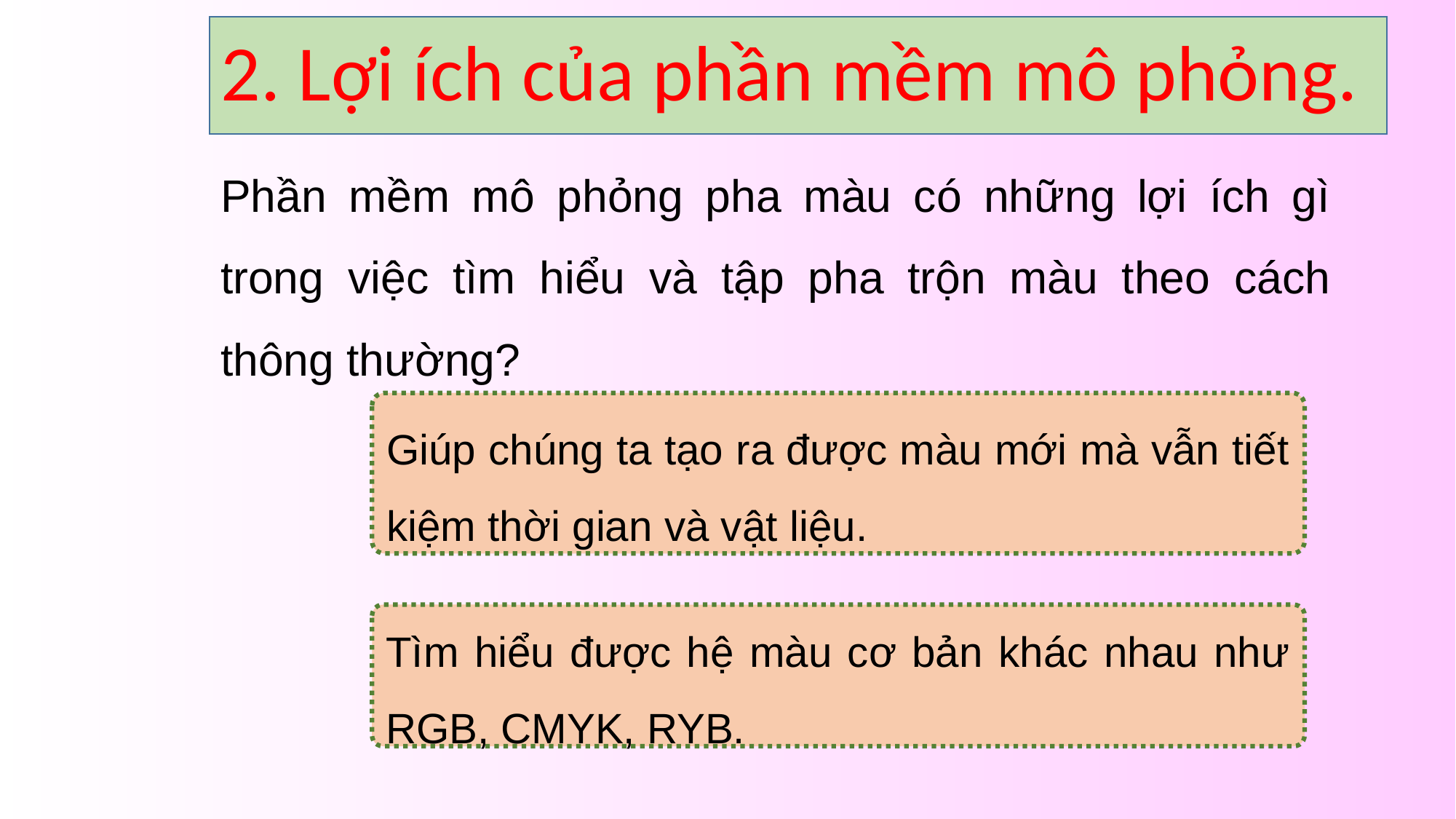

# 2. Lợi ích của phần mềm mô phỏng.
Phần mềm mô phỏng pha màu có những lợi ích gì trong việc tìm hiểu và tập pha trộn màu theo cách thông thường?

Giúp chúng ta tạo ra được màu mới mà vẫn tiết kiệm thời gian và vật liệu.
Tìm hiểu được hệ màu cơ bản khác nhau như RGB, CMYK, RYB.